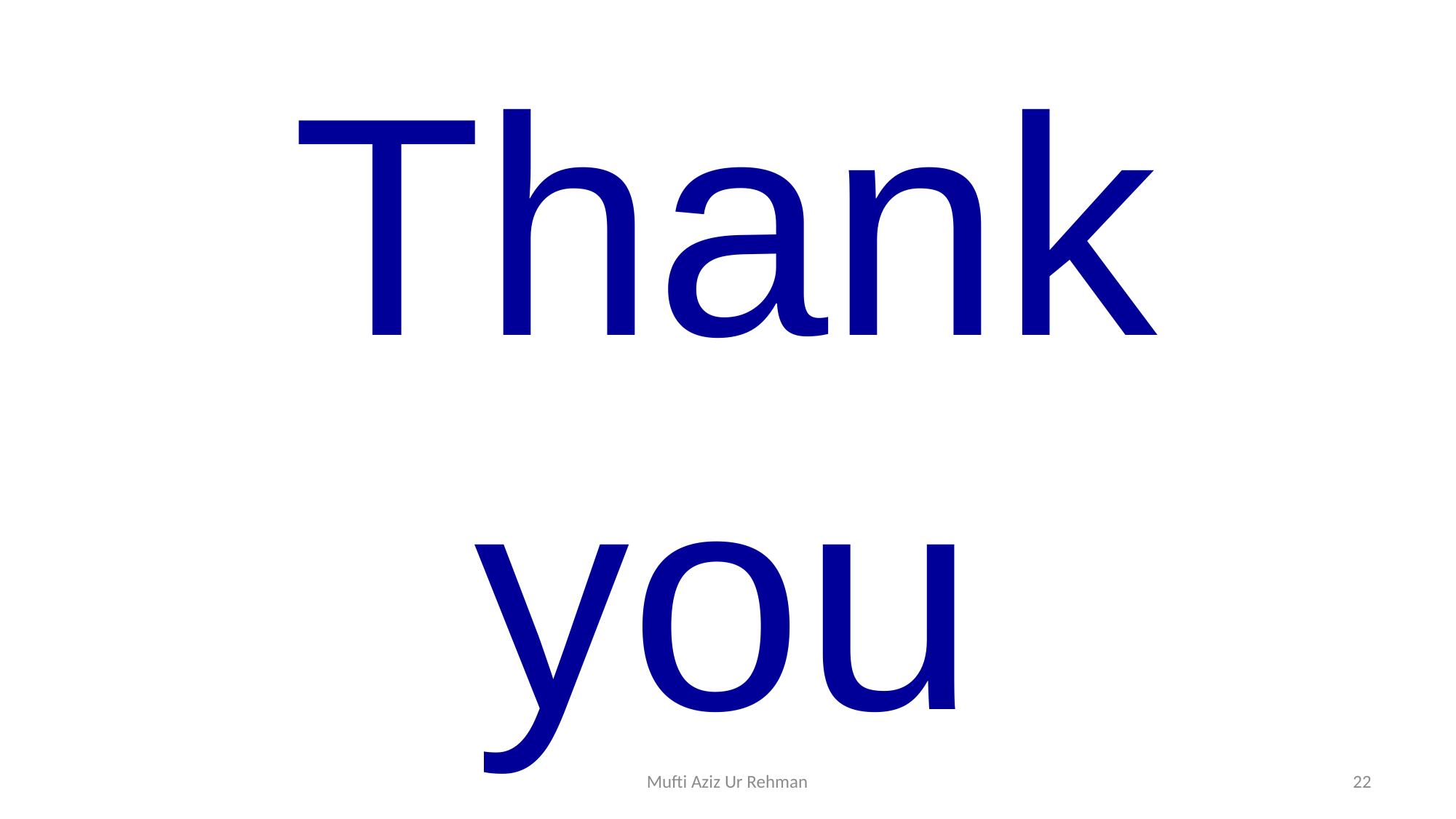

Thank you
Mufti Aziz Ur Rehman
22